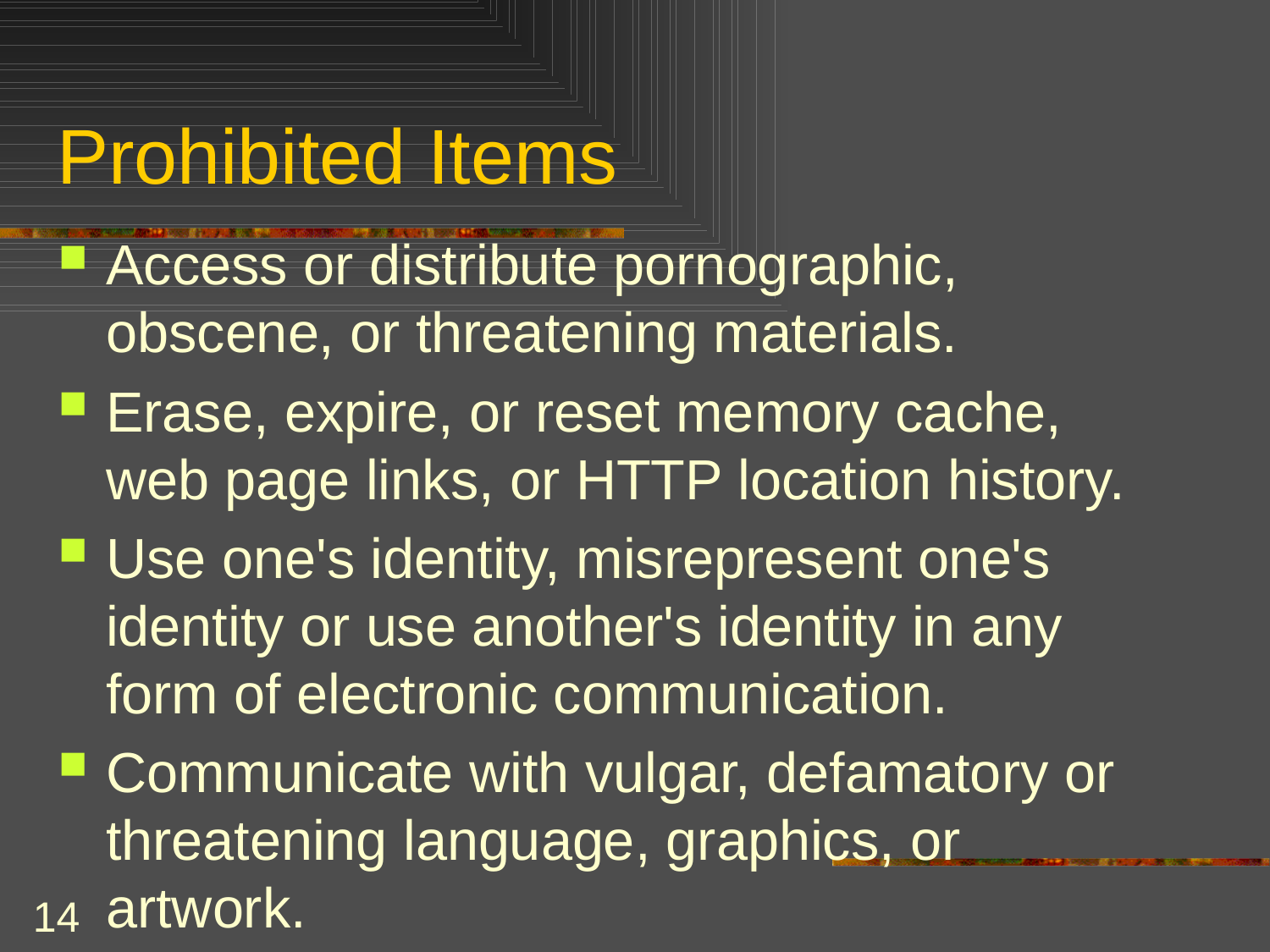

# Prohibited Items
Access or distribute pornographic, obscene, or threatening materials.
Erase, expire, or reset memory cache, web page links, or HTTP location history.
Use one's identity, misrepresent one's identity or use another's identity in any form of electronic communication.
Communicate with vulgar, defamatory or threatening language, graphics, or artwork.
14